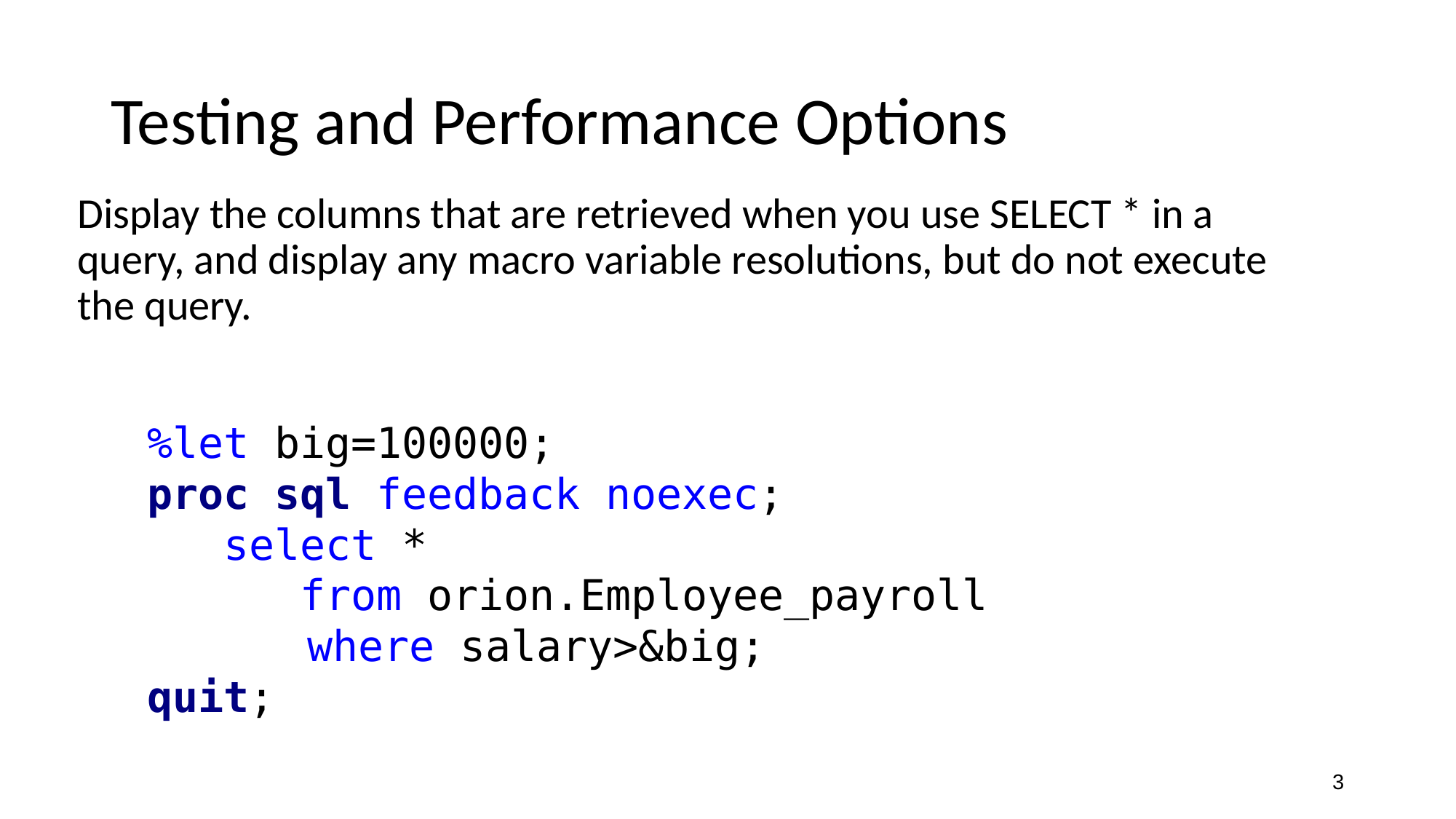

# Testing and Performance Options
Display the columns that are retrieved when you use SELECT * in a query, and display any macro variable resolutions, but do not execute the query.

%let big=100000;
proc sql feedback noexec;
   select *
      from orion.Employee_payroll
	  where salary>&big;
quit;
3